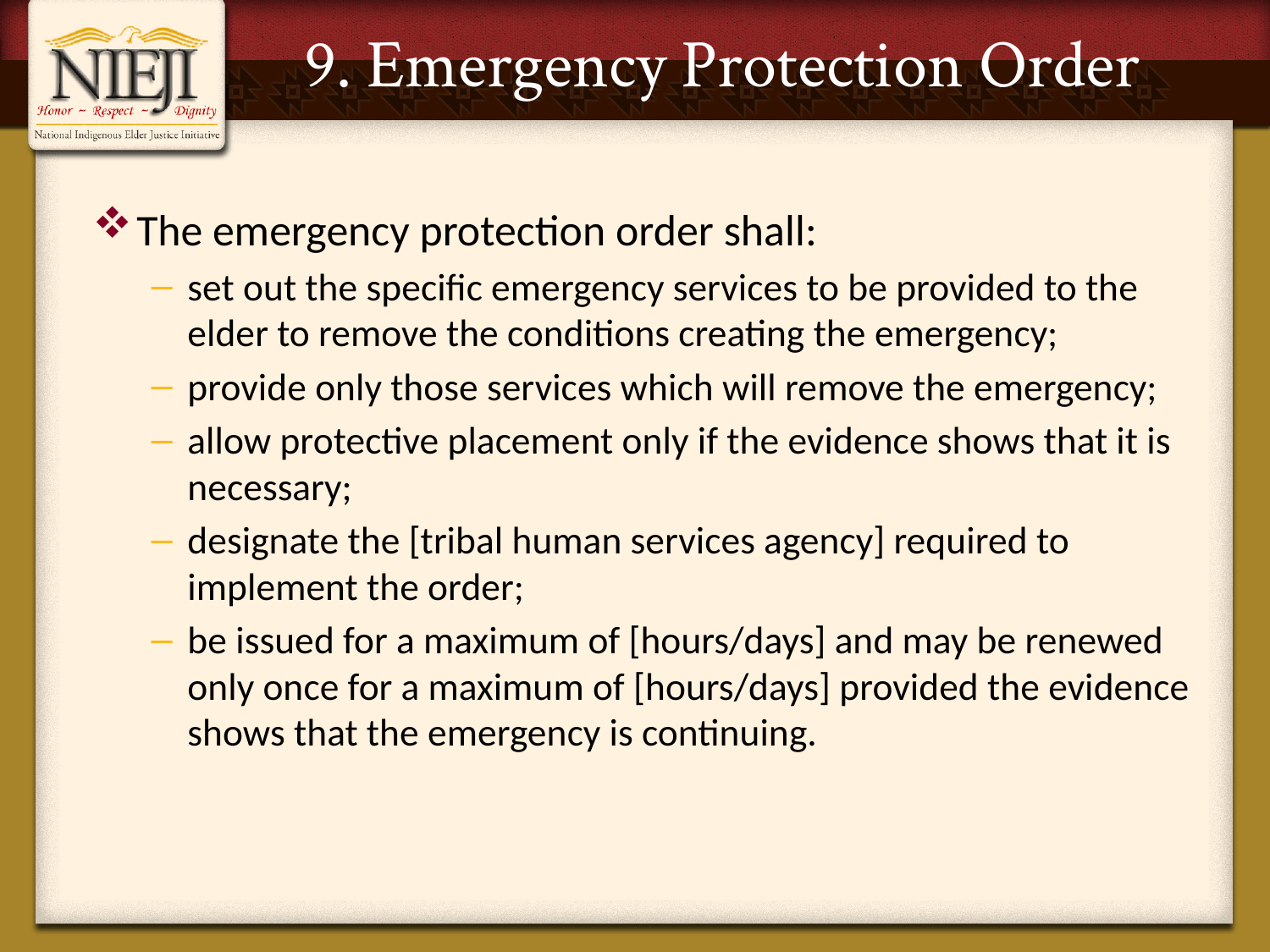

# 9. Emergency Protection Order
The emergency protection order shall:
set out the specific emergency services to be provided to the elder to remove the conditions creating the emergency;
provide only those services which will remove the emergency;
allow protective placement only if the evidence shows that it is necessary;
designate the [tribal human services agency] required to implement the order;
be issued for a maximum of [hours/days] and may be renewed only once for a maximum of [hours/days] provided the evidence shows that the emergency is continuing.